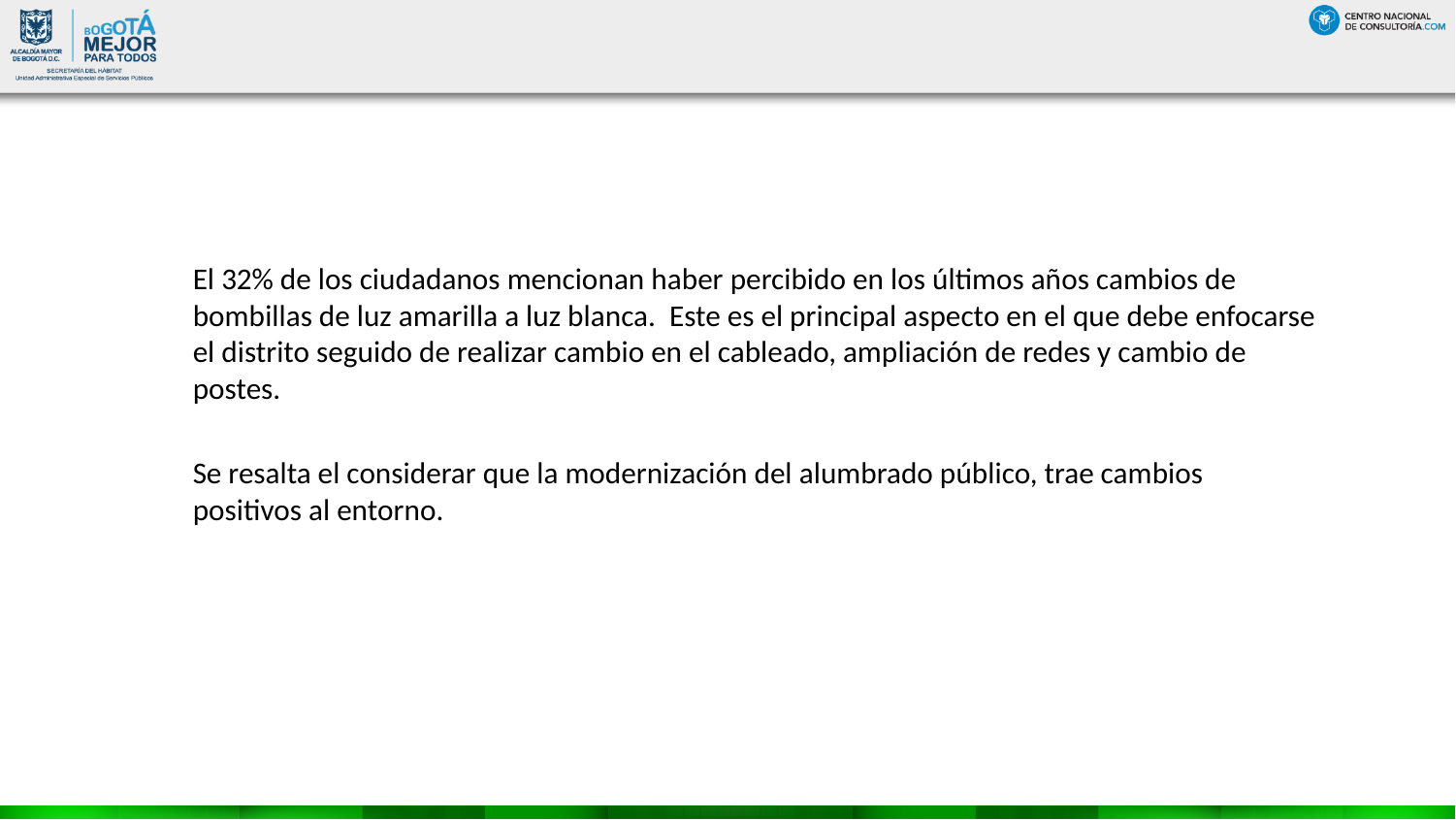

#
	El 32% de los ciudadanos mencionan haber percibido en los últimos años cambios de bombillas de luz amarilla a luz blanca.  Este es el principal aspecto en el que debe enfocarse el distrito seguido de realizar cambio en el cableado, ampliación de redes y cambio de postes.

	Se resalta el considerar que la modernización del alumbrado público, trae cambios positivos al entorno.